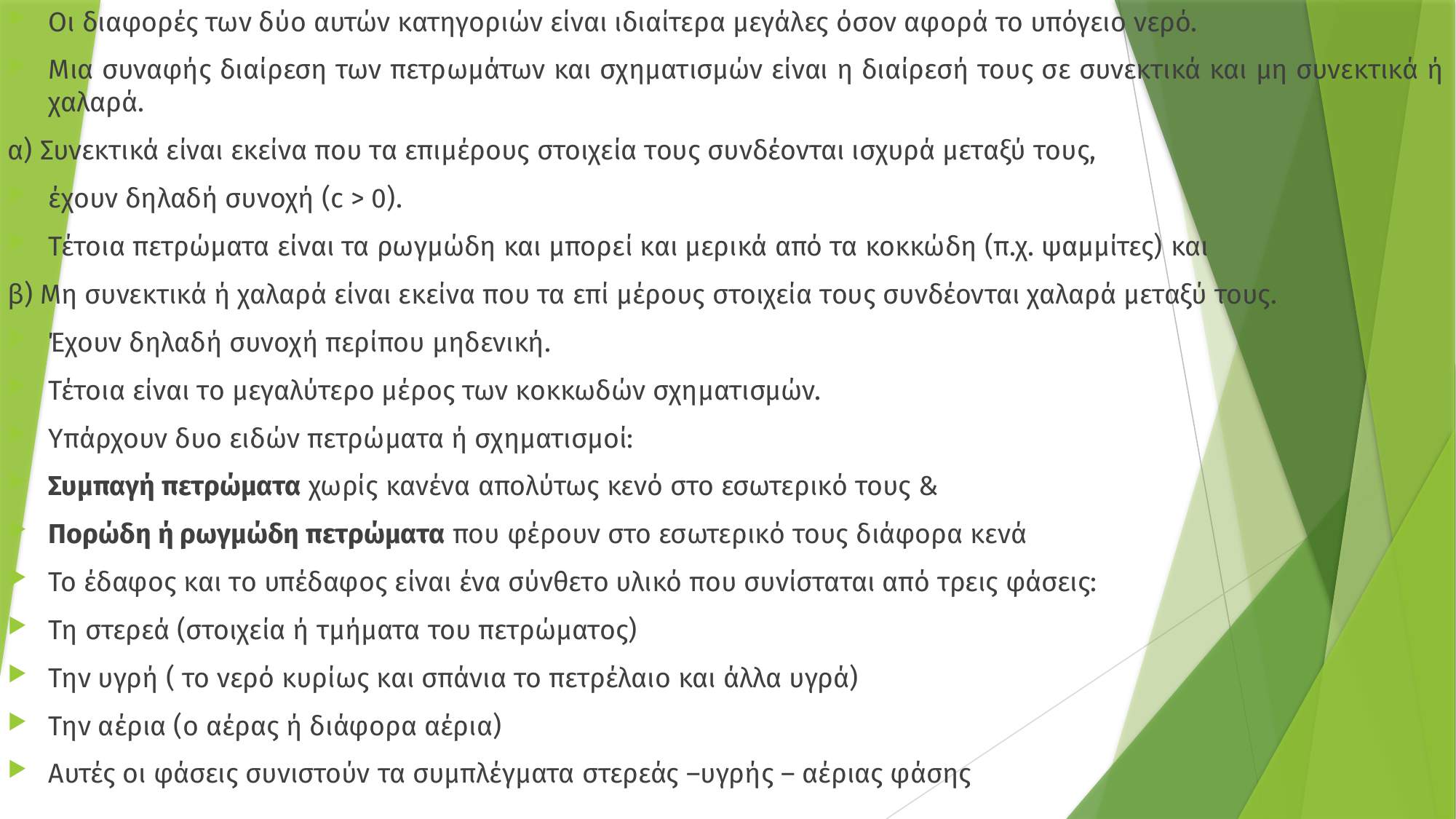

Οι διαφορές των δύο αυτών κατηγοριών είναι ιδιαίτερα μεγάλες όσον αφορά το υπόγειο νερό.
Μια συναφής διαίρεση των πετρωμάτων και σχηματισμών είναι η διαίρεσή τους σε συνεκτικά και μη συνεκτικά ή χαλαρά.
α) Συνεκτικά είναι εκείνα που τα επιμέρους στοιχεία τους συνδέονται ισχυρά μεταξύ τους,
έχουν δηλαδή συνοχή (c > 0).
Τέτοια πετρώματα είναι τα ρωγμώδη και μπορεί και μερικά από τα κοκκώδη (π.χ. ψαμμίτες) και
β) Μη συνεκτικά ή χαλαρά είναι εκείνα που τα επί μέρους στοιχεία τους συνδέονται χαλαρά μεταξύ τους.
Έχουν δηλαδή συνοχή περίπου μηδενική.
Τέτοια είναι το μεγαλύτερο μέρος των κοκκωδών σχηματισμών.
Υπάρχουν δυο ειδών πετρώματα ή σχηματισμοί:
Συμπαγή πετρώματα χωρίς κανένα απολύτως κενό στο εσωτερικό τους &
Πορώδη ή ρωγμώδη πετρώματα που φέρουν στο εσωτερικό τους διάφορα κενά
Το έδαφος και το υπέδαφος είναι ένα σύνθετο υλικό που συνίσταται από τρεις φάσεις:
Τη στερεά (στοιχεία ή τμήματα του πετρώματος)
Την υγρή ( το νερό κυρίως και σπάνια το πετρέλαιο και άλλα υγρά)
Την αέρια (ο αέρας ή διάφορα αέρια)
Αυτές οι φάσεις συνιστούν τα συμπλέγματα στερεάς –υγρής – αέριας φάσης